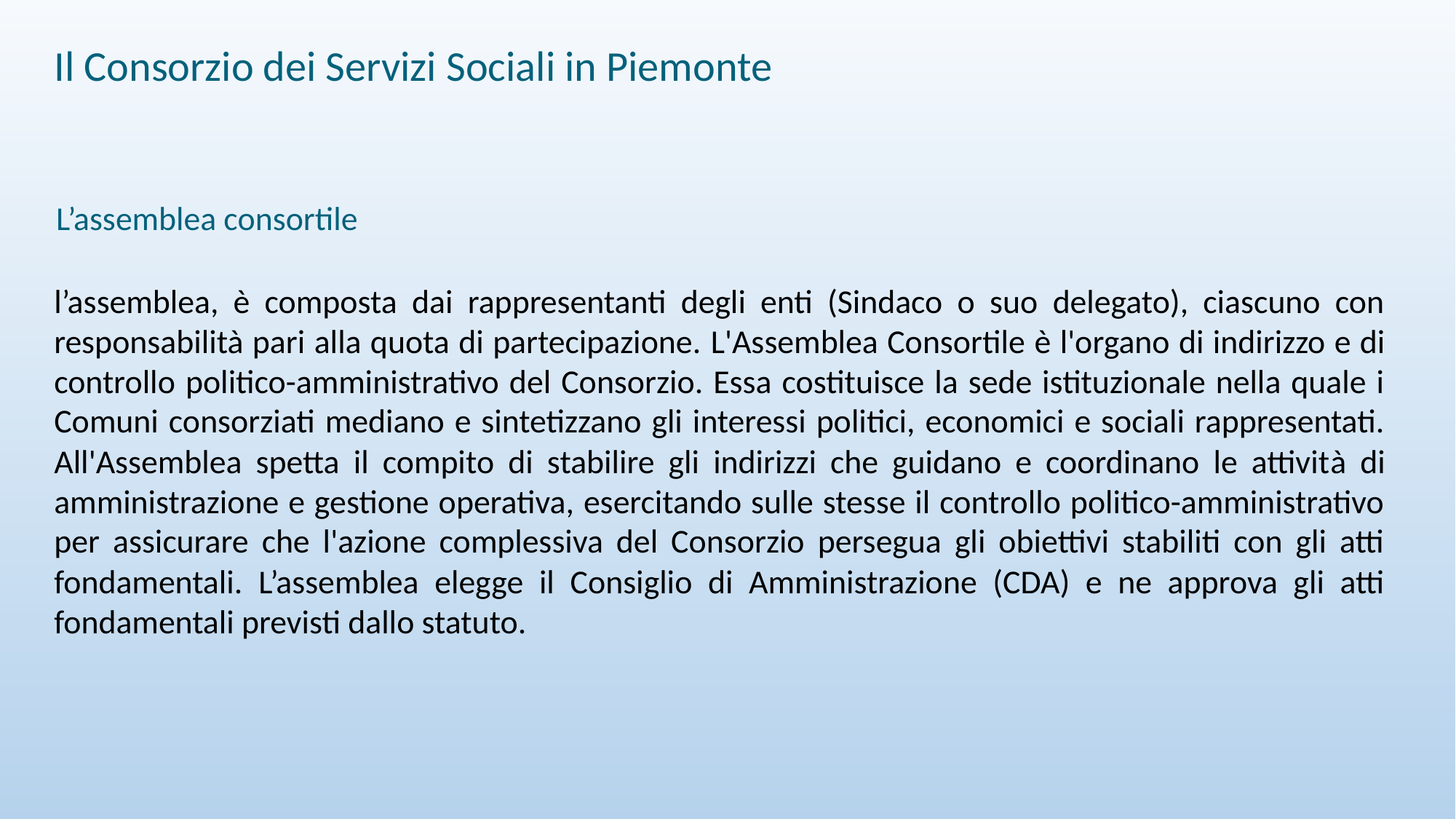

Il Consorzio dei Servizi Sociali in Piemonte
L’assemblea consortile
l’assemblea, è composta dai rappresentanti degli enti (Sindaco o suo delegato), ciascuno con responsabilità pari alla quota di partecipazione. L'Assemblea Consortile è l'organo di indirizzo e di controllo politico-amministrativo del Consorzio. Essa costituisce la sede istituzionale nella quale i Comuni consorziati mediano e sintetizzano gli interessi politici, economici e sociali rappresentati. All'Assemblea spetta il compito di stabilire gli indirizzi che guidano e coordinano le attività di amministrazione e gestione operativa, esercitando sulle stesse il controllo politico-amministrativo per assicurare che l'azione complessiva del Consorzio persegua gli obiettivi stabiliti con gli atti fondamentali. L’assemblea elegge il Consiglio di Amministrazione (CDA) e ne approva gli atti fondamentali previsti dallo statuto.